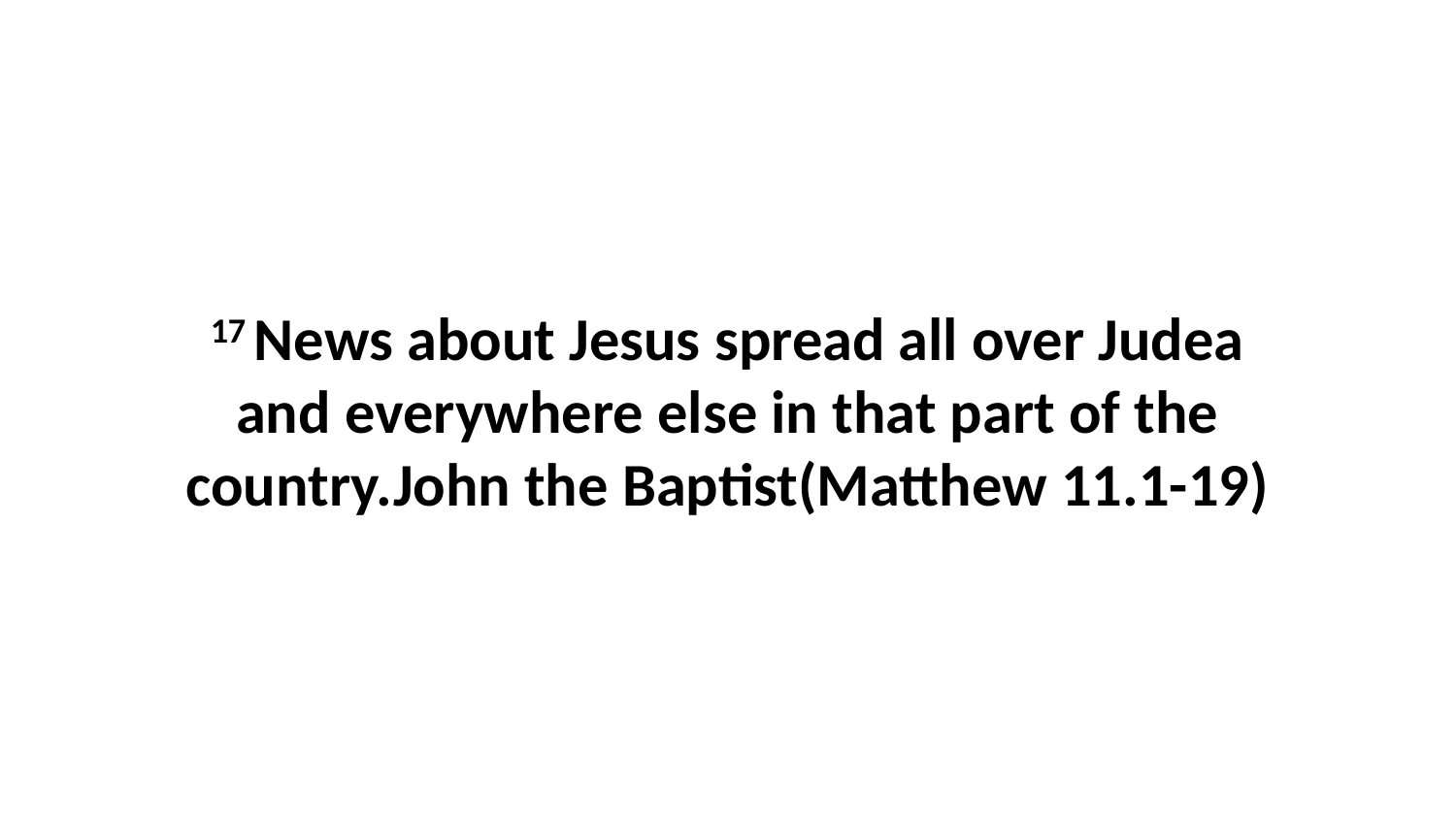

17 News about Jesus spread all over Judea and everywhere else in that part of the country.John the Baptist(Matthew 11.1-19)